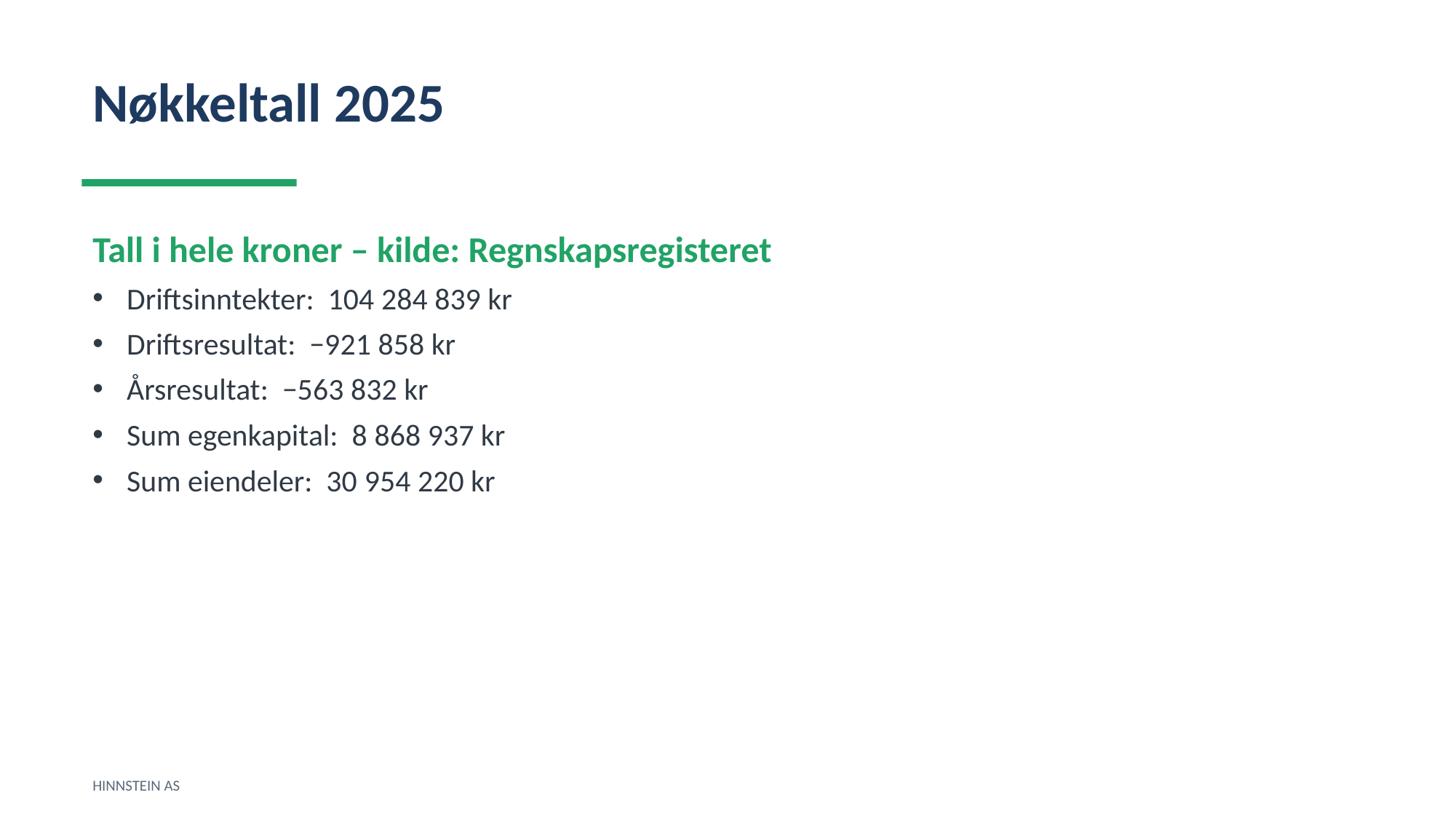

Nøkkeltall 2025

Tall i hele kroner – kilde: Regnskapsregisteret
Driftsinntekter:  104 284 839 kr
Driftsresultat:  −921 858 kr
Årsresultat:  −563 832 kr
Sum egenkapital:  8 868 937 kr
Sum eiendeler:  30 954 220 kr
HINNSTEIN AS